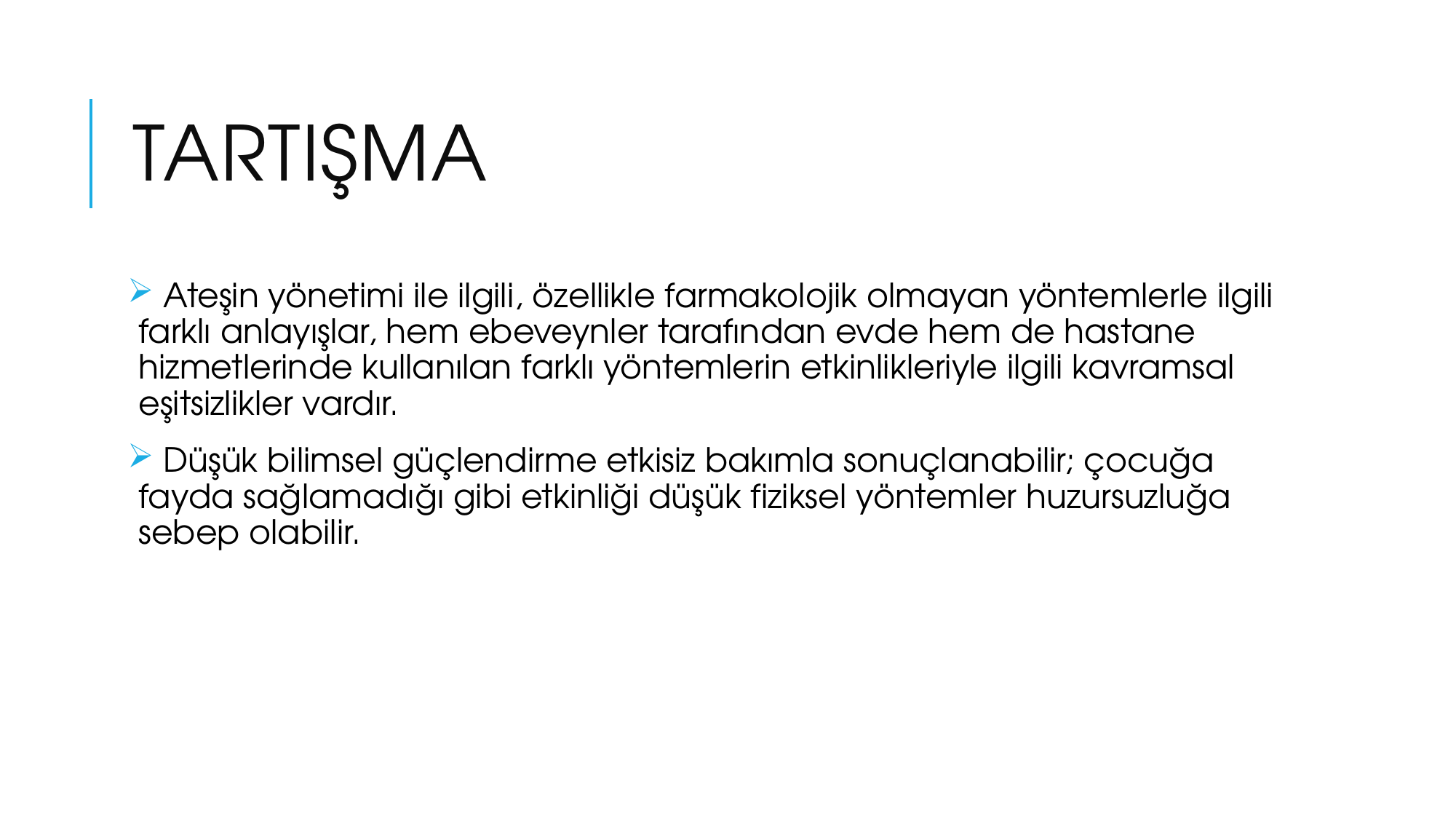

# TARTIŞMA
 Ateşin yönetimi ile ilgili, özellikle farmakolojik olmayan yöntemlerle ilgili farklı anlayışlar, hem ebeveynler tarafından evde hem de hastane hizmetlerinde kullanılan farklı yöntemlerin etkinlikleriyle ilgili kavramsal eşitsizlikler vardır.
 Düşük bilimsel güçlendirme etkisiz bakımla sonuçlanabilir; çocuğa fayda sağlamadığı gibi etkinliği düşük fiziksel yöntemler huzursuzluğa sebep olabilir.